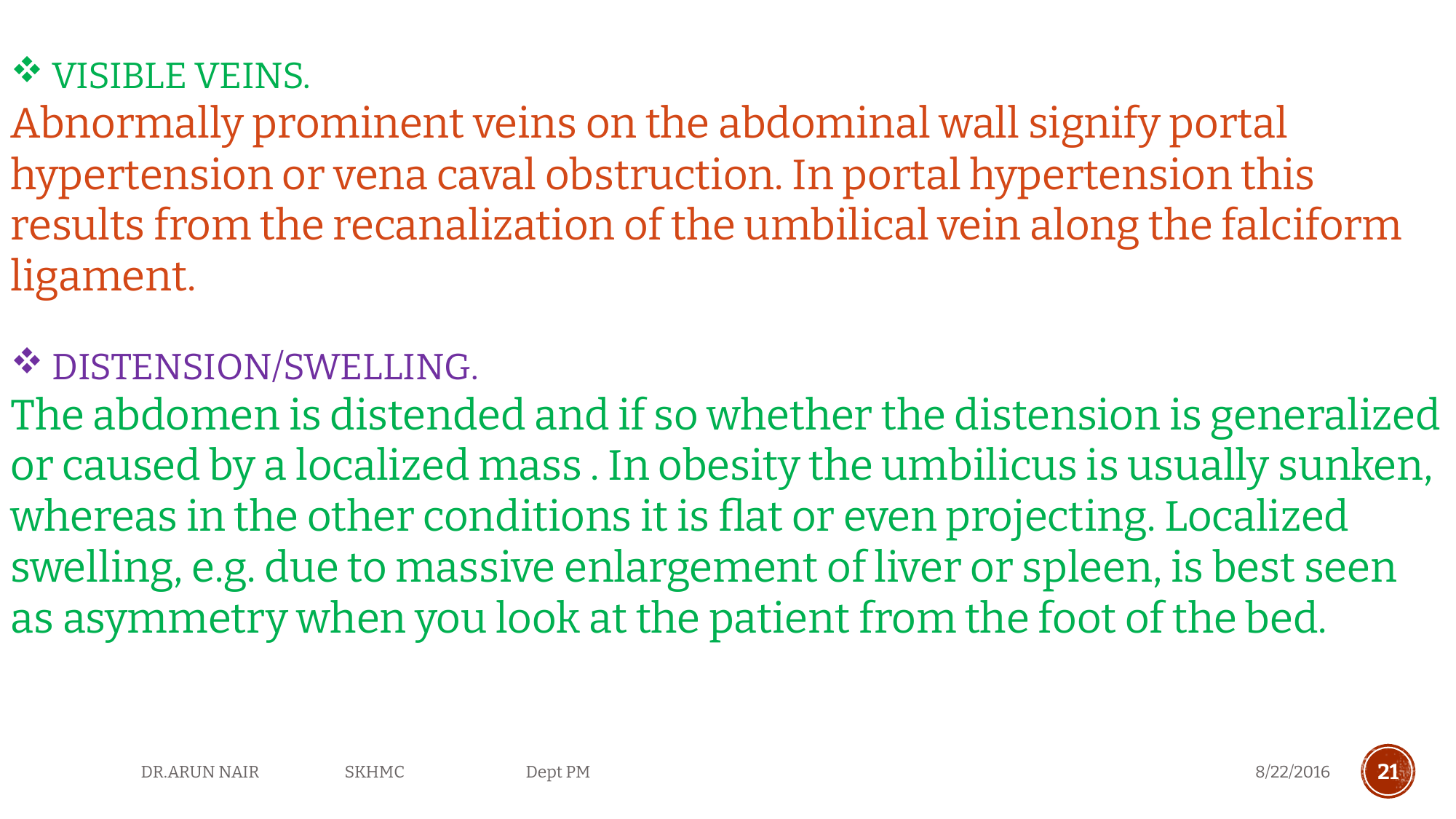

VISIBLE VEINS.
Abnormally prominent veins on the abdominal wall signify portal hypertension or vena caval obstruction. In portal hypertension this results from the recanalization of the umbilical vein along the falciform ligament.

DISTENSION/SWELLING.
The abdomen is distended and if so whether the distension is generalized or caused by a localized mass . In obesity the umbilicus is usually sunken, whereas in the other conditions it is flat or even projecting. Localized swelling, e.g. due to massive enlargement of liver or spleen, is best seen as asymmetry when you look at the patient from the foot of the bed.

DR.ARUN NAIR                          SKHMC                                     Dept PM
8/22/2016
21